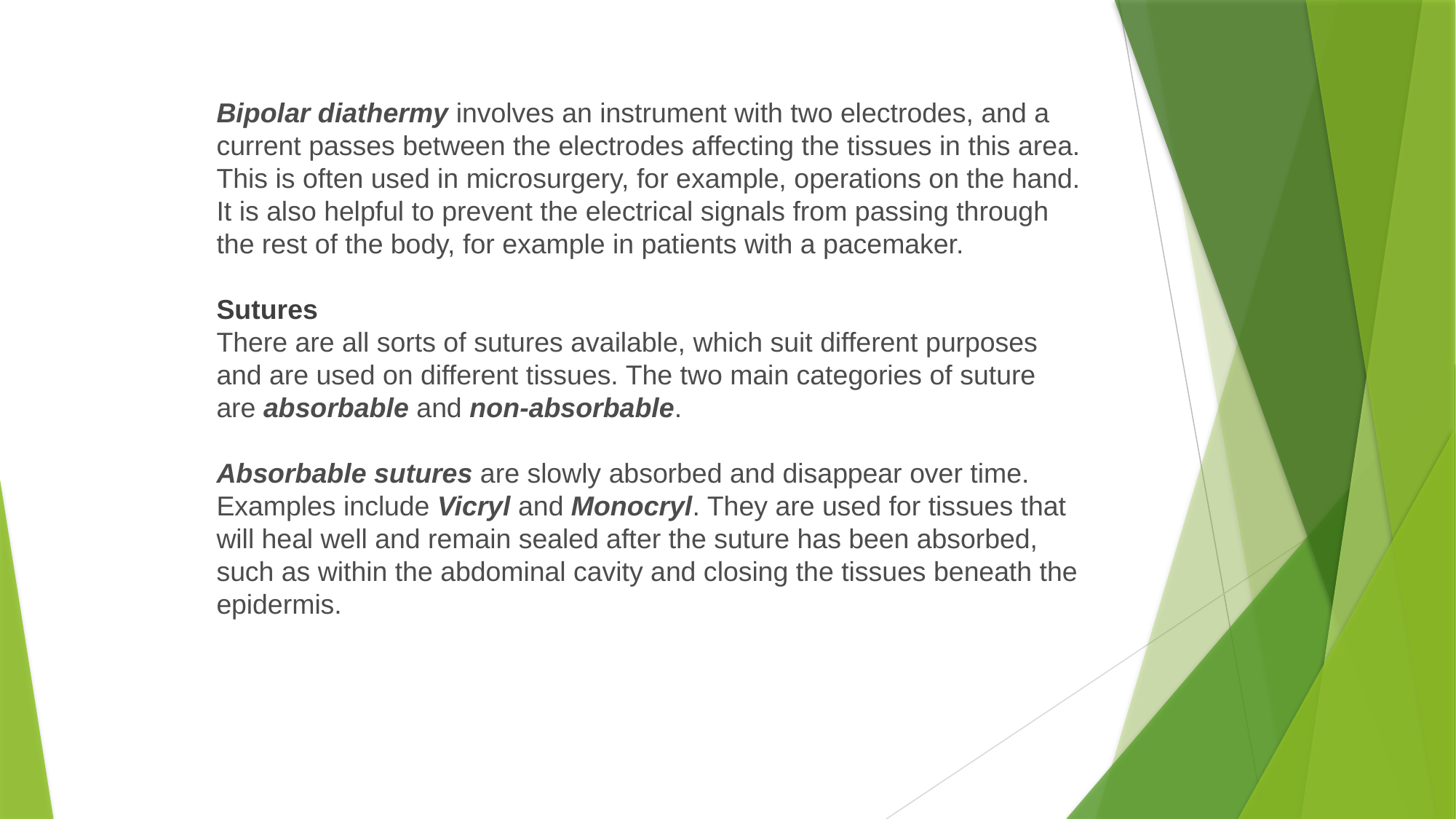

Bipolar diathermy involves an instrument with two electrodes, and a current passes between the electrodes affecting the tissues in this area. This is often used in microsurgery, for example, operations on the hand. It is also helpful to prevent the electrical signals from passing through the rest of the body, for example in patients with a pacemaker.

Sutures
There are all sorts of sutures available, which suit different purposes and are used on different tissues. The two main categories of suture are absorbable and non-absorbable.

Absorbable sutures are slowly absorbed and disappear over time. Examples include Vicryl and Monocryl. They are used for tissues that will heal well and remain sealed after the suture has been absorbed, such as within the abdominal cavity and closing the tissues beneath the epidermis.